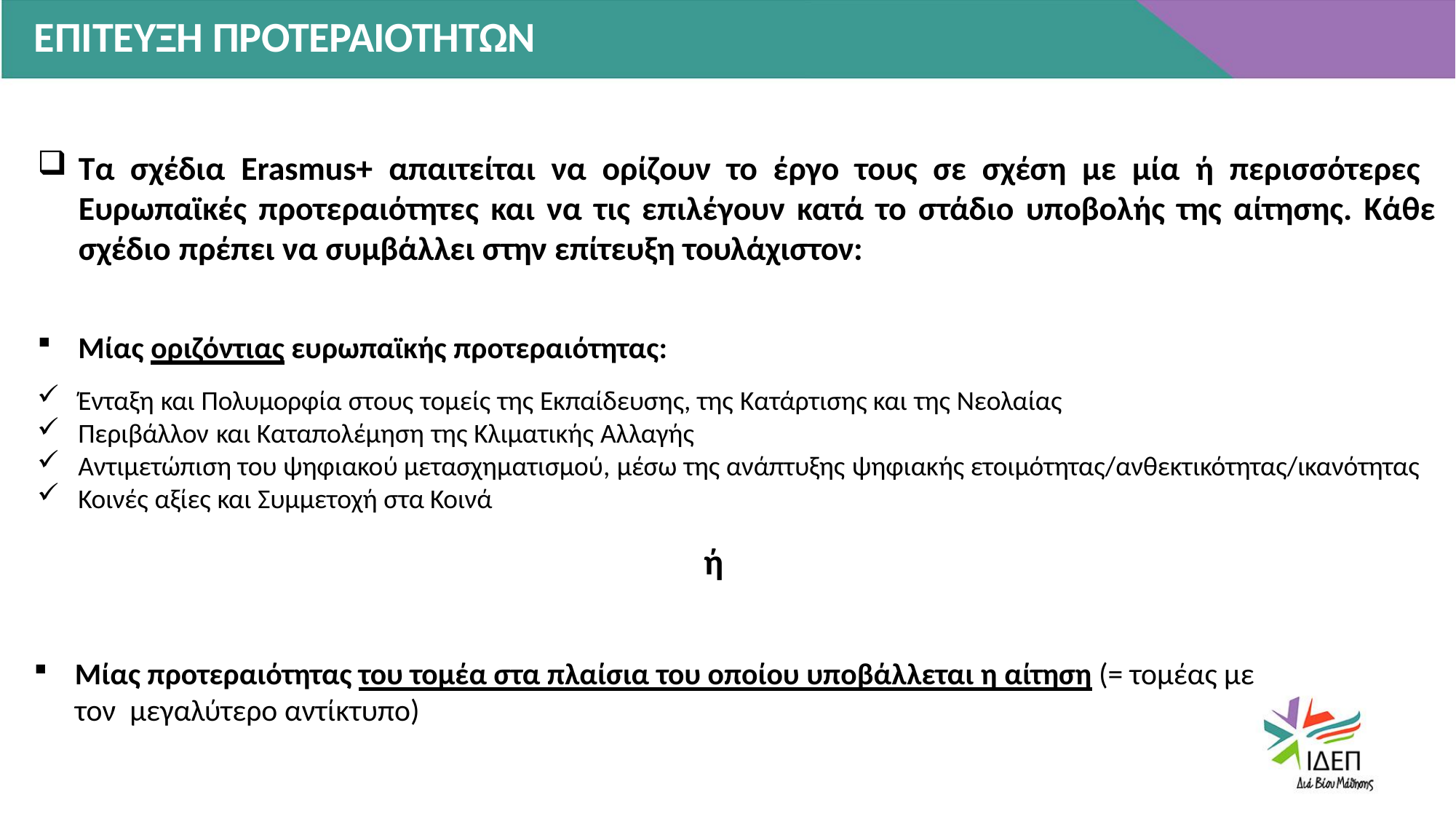

# ΕΠΙΤΕΥΞΗ ΠΡΟΤΕΡΑΙΟΤΗΤΩΝ
Τα σχέδια Erasmus+ απαιτείται να ορίζουν το έργο τους σε σχέση με μία ή περισσότερες  Ευρωπαϊκές προτεραιότητες και να τις επιλέγουν κατά το στάδιο υποβολής της αίτησης. Κάθε σχέδιο πρέπει να συμβάλλει στην επίτευξη τουλάχιστον:

Μίας οριζόντιας ευρωπαϊκής προτεραιότητας:
Ένταξη και Πολυμορφία στους τομείς της Εκπαίδευσης, της Κατάρτισης και της Νεολαίας
Περιβάλλον και Καταπολέμηση της Κλιματικής Αλλαγής
Αντιμετώπιση του ψηφιακού μετασχηματισμού, μέσω της ανάπτυξης ψηφιακής ετοιμότητας/ανθεκτικότητας/ικανότητας
Κοινές αξίες και Συμμετοχή στα Κοινά
ή

Μίας προτεραιότητας του τομέα στα πλαίσια του οποίου υποβάλλεται η αίτηση (= τομέας με τον  μεγαλύτερο αντίκτυπο)